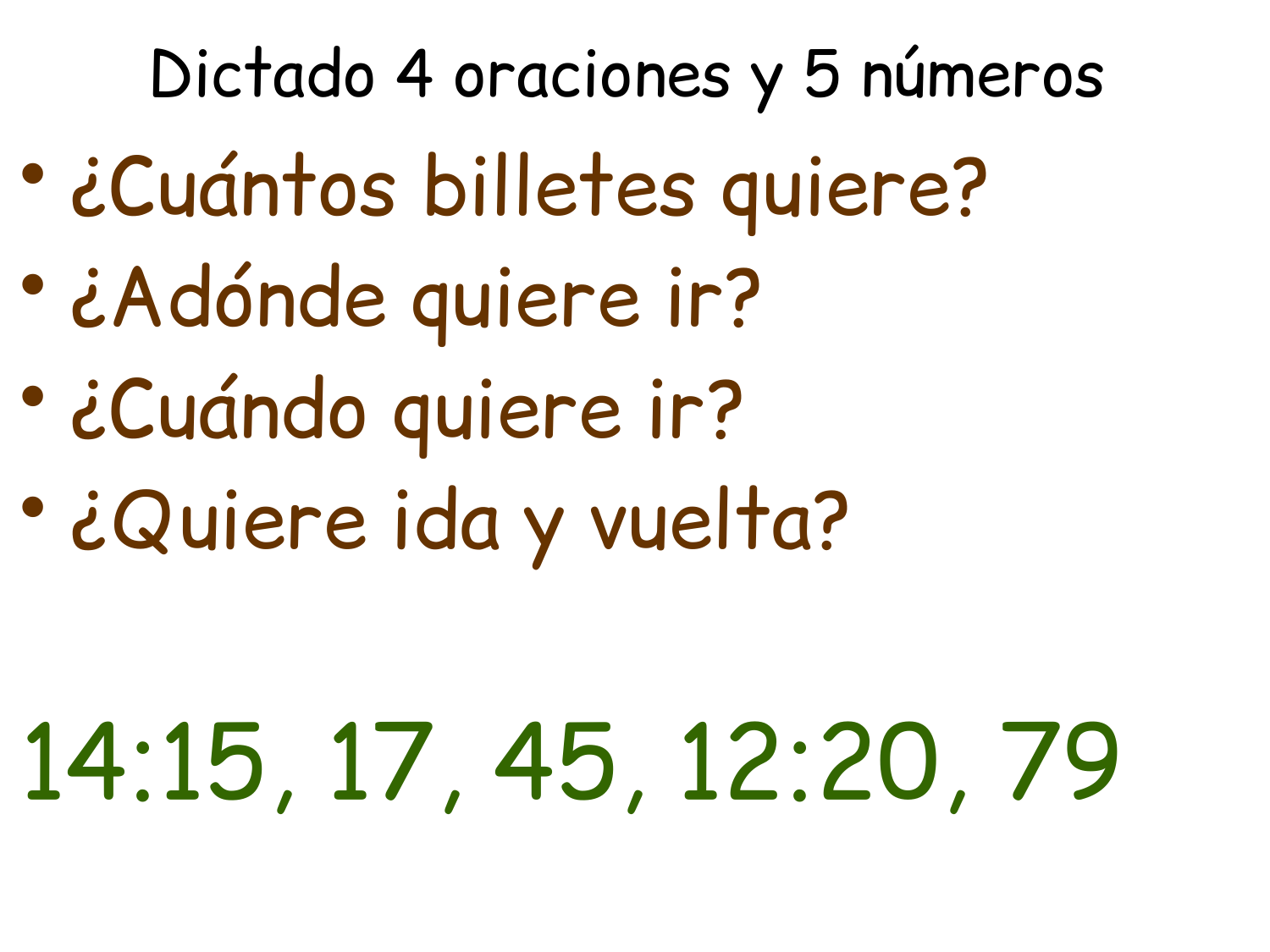

Dictado 4 oraciones y 5 números
¿Cuántos billetes quiere?
¿Adónde quiere ir?
¿Cuándo quiere ir?
¿Quiere ida y vuelta?

14:15, 17, 45, 12:20, 79